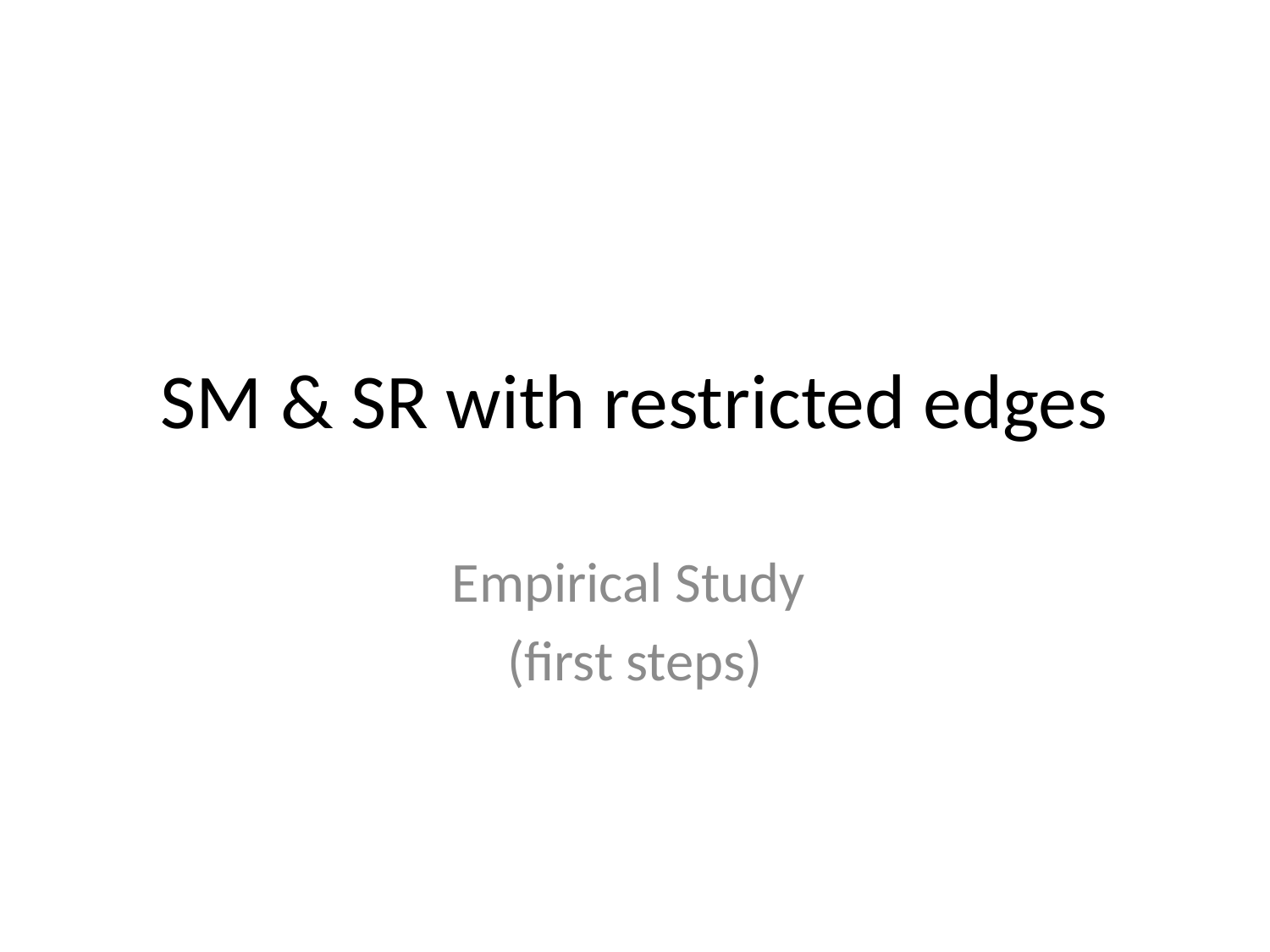

# SM & SR with restricted edges
Empirical Study
(first steps)